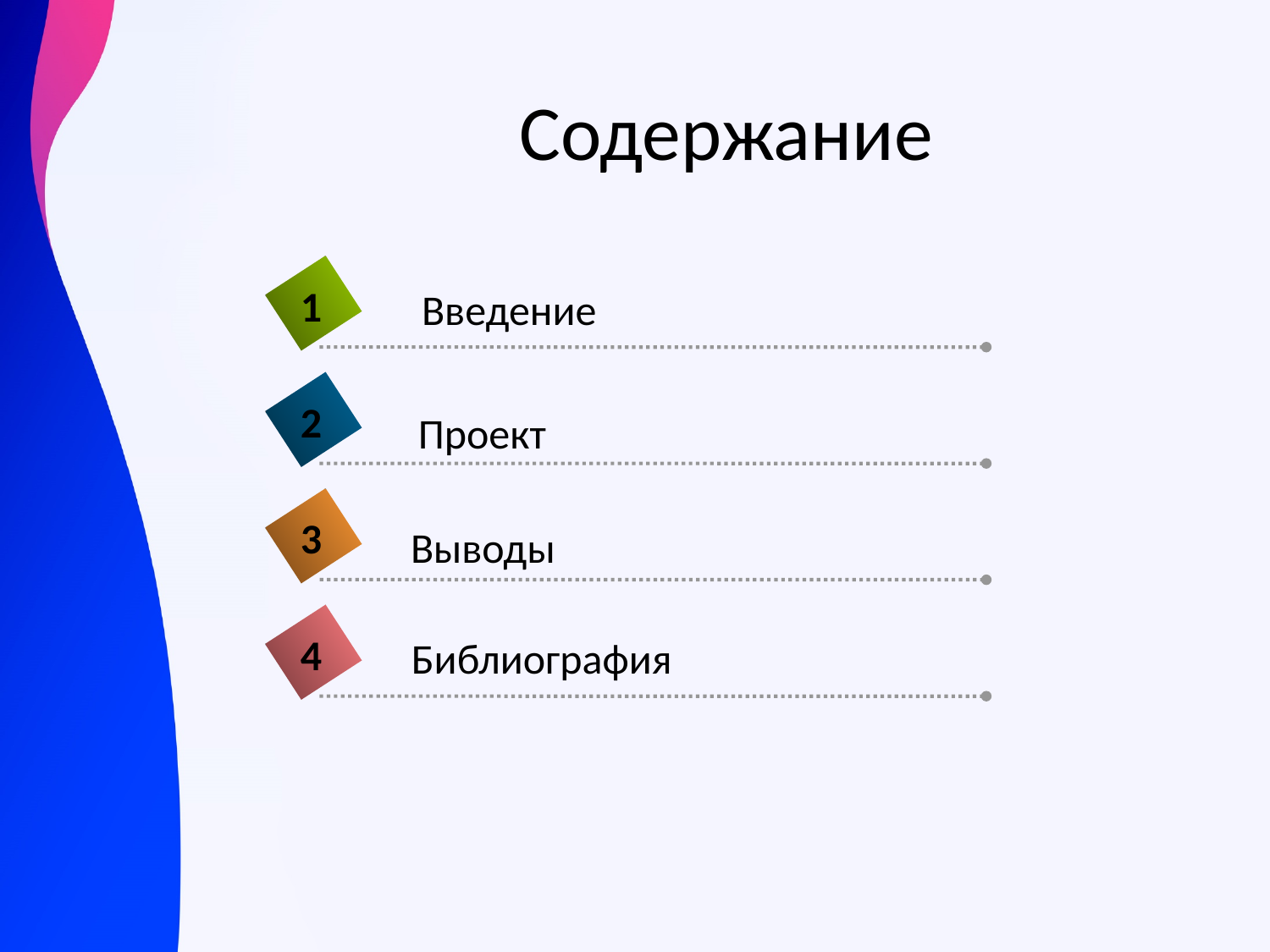

# Содержание

1
Введение

2
Проект

3
Выводы

4
Библиография